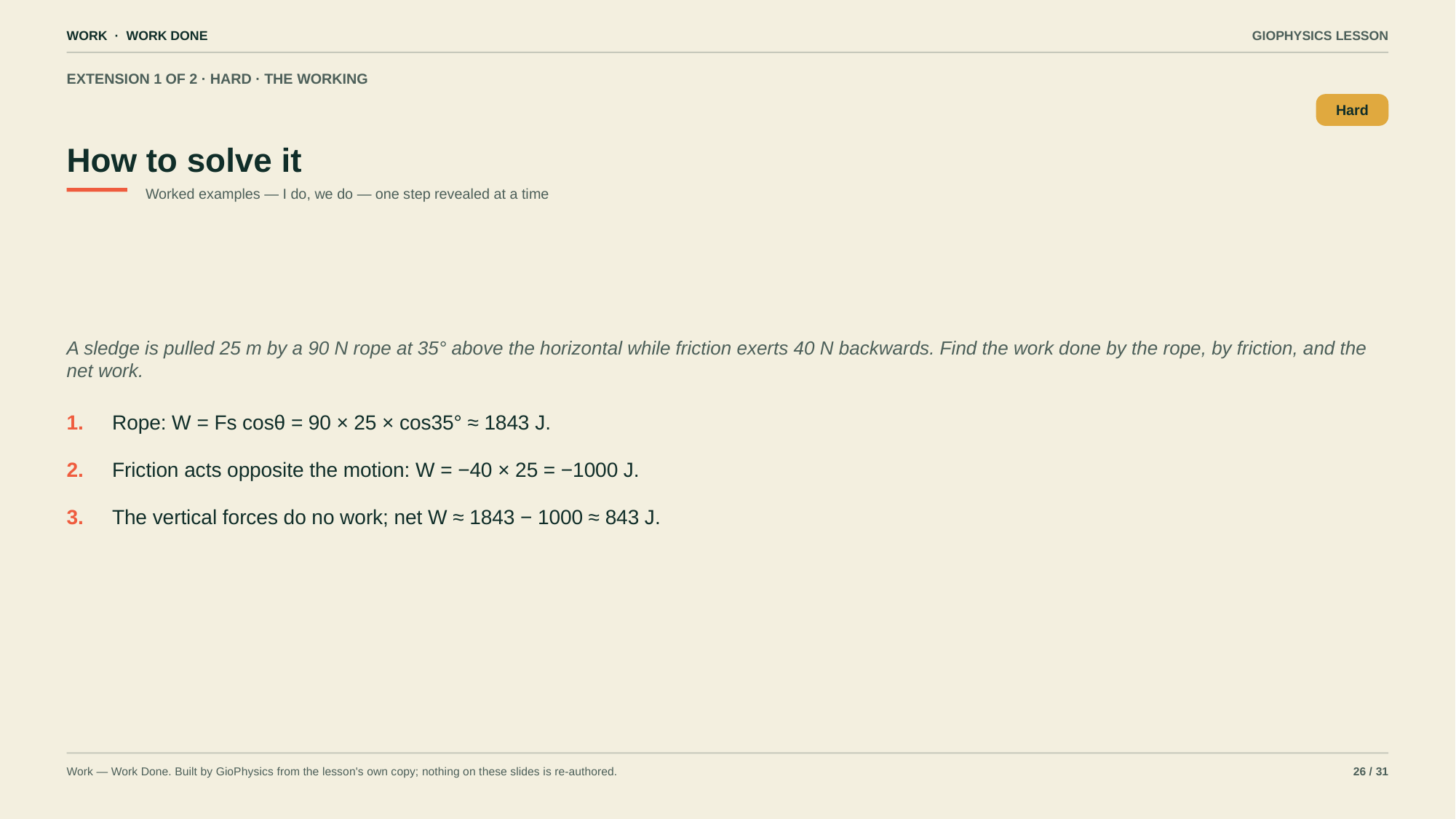

WORK  ·  WORK DONE
GIOPHYSICS LESSON

EXTENSION 1 OF 2 · HARD · THE WORKING
How to solve it

Hard
Worked examples — I do, we do — one step revealed at a time

A sledge is pulled 25 m by a 90 N rope at 35° above the horizontal while friction exerts 40 N backwards. Find the work done by the rope, by friction, and the net work.
1.
Rope: W = Fs cosθ = 90 × 25 × cos35° ≈ 1843 J.
2.
Friction acts opposite the motion: W = −40 × 25 = −1000 J.
3.
The vertical forces do no work; net W ≈ 1843 − 1000 ≈ 843 J.

Work — Work Done. Built by GioPhysics from the lesson's own copy; nothing on these slides is re-authored.
26 / 31